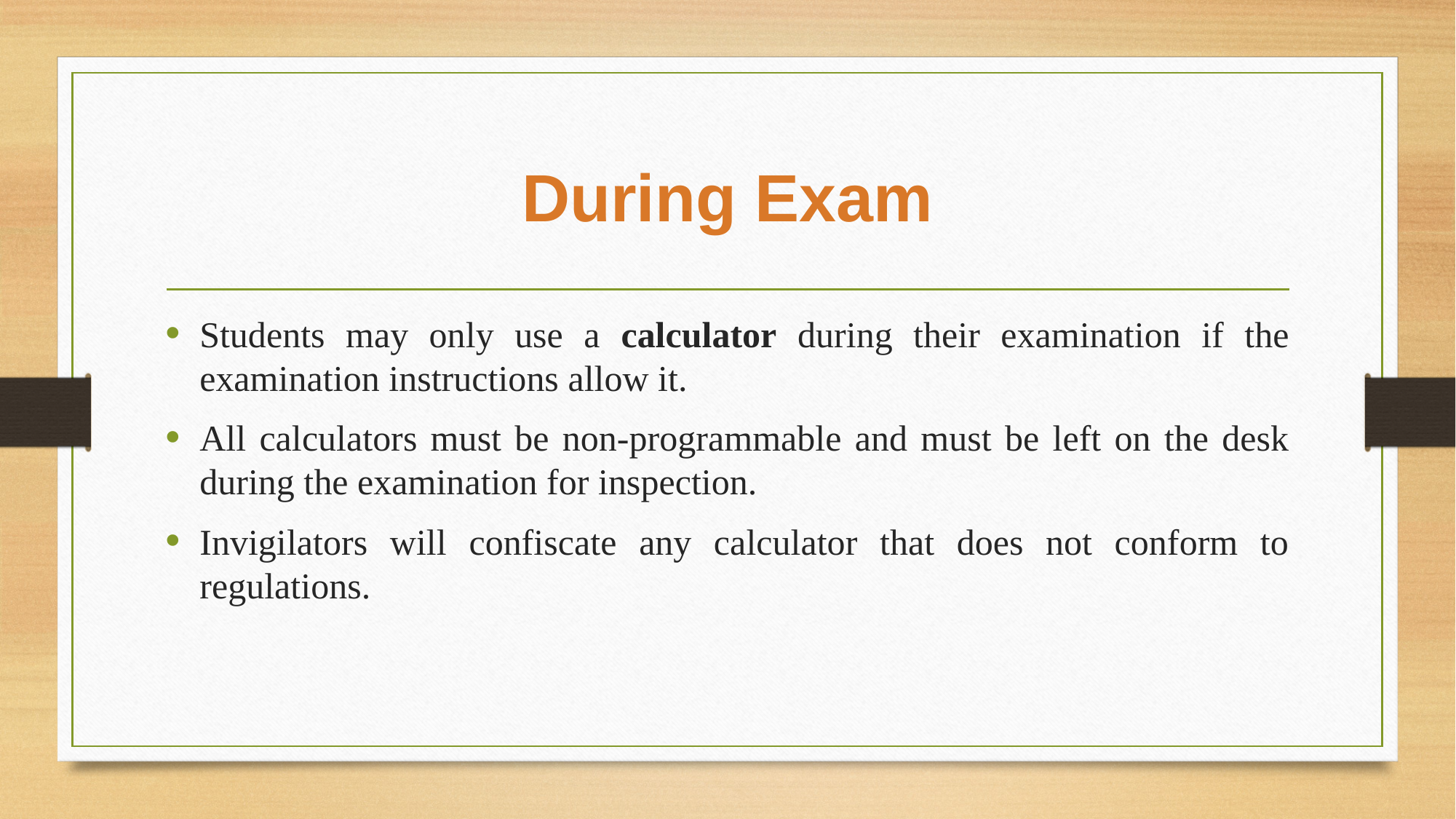

# During Exam
Students may only use a calculator during their examination if the examination instructions allow it.
All calculators must be non-programmable and must be left on the desk during the examination for inspection.
Invigilators will confiscate any calculator that does not conform to regulations.